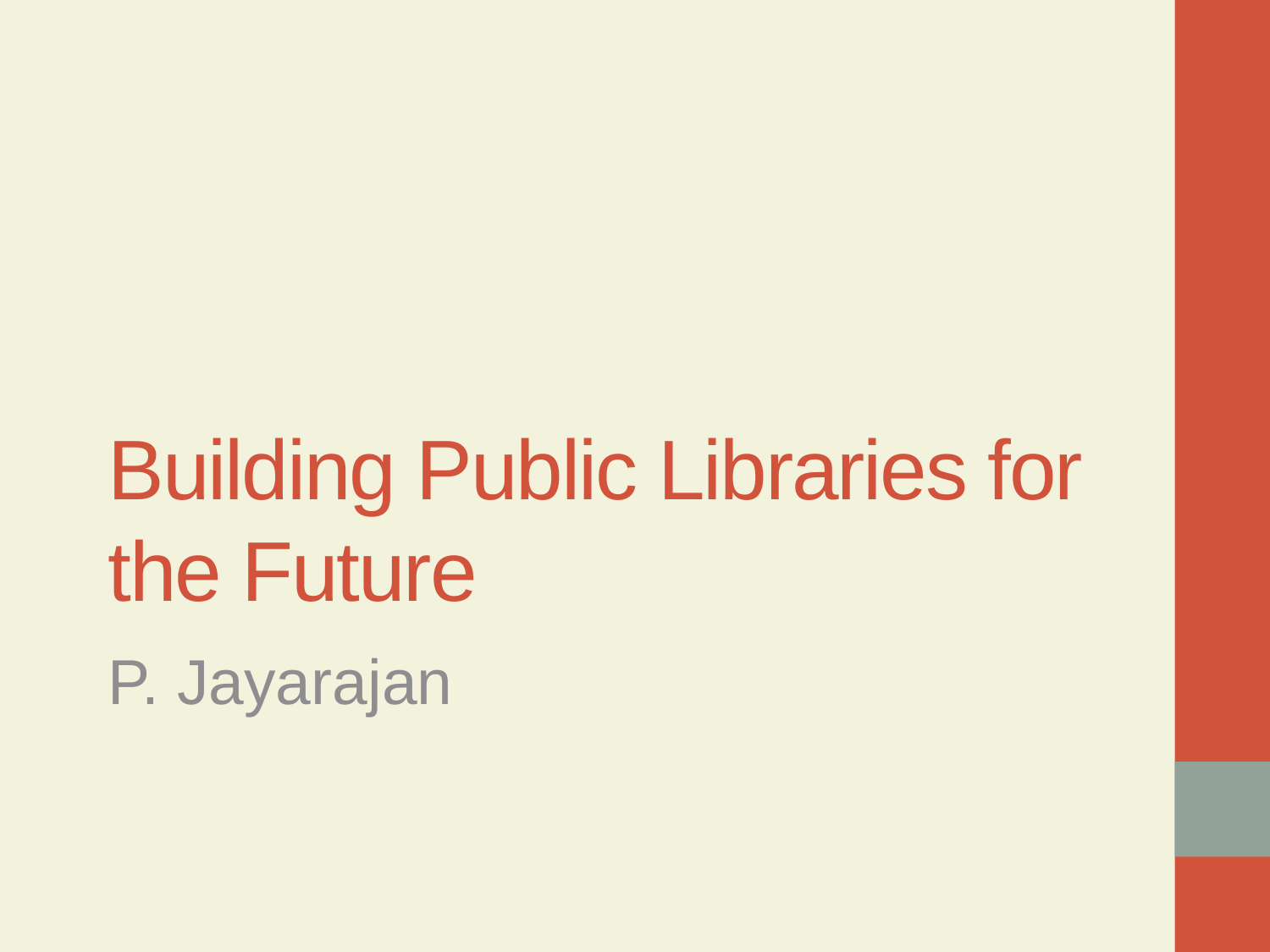

# Building Public Libraries for the Future
P. Jayarajan